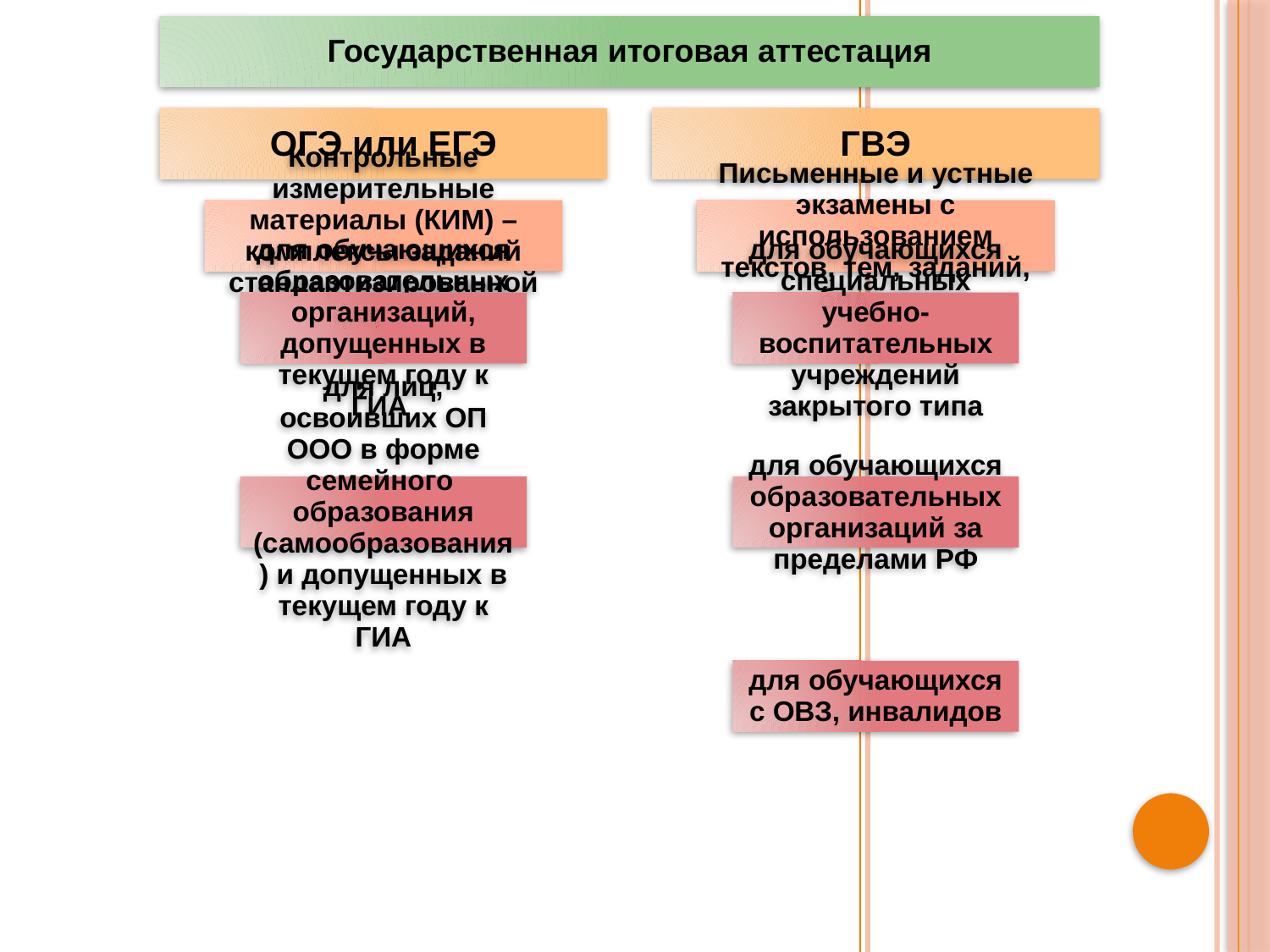

Государственная итоговая аттестация
ОГЭ или ЕГЭ
ГВЭ
для обучающихся образовательных организаций за пределами РФ
для обучающихся с ОВЗ, инвалидов